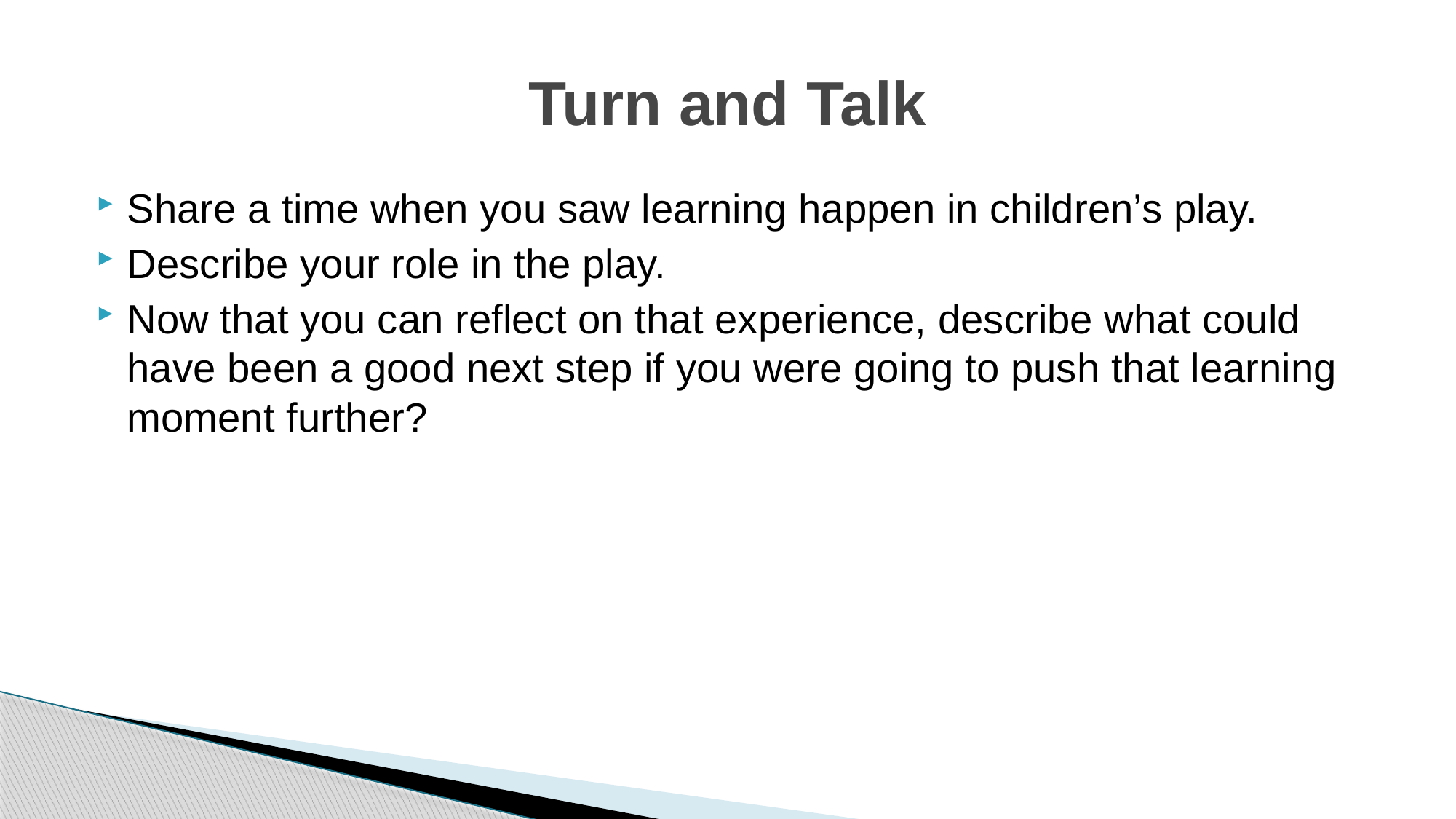

# Turn and Talk
Share a time when you saw learning happen in children’s play.
Describe your role in the play.
Now that you can reflect on that experience, describe what could have been a good next step if you were going to push that learning moment further?